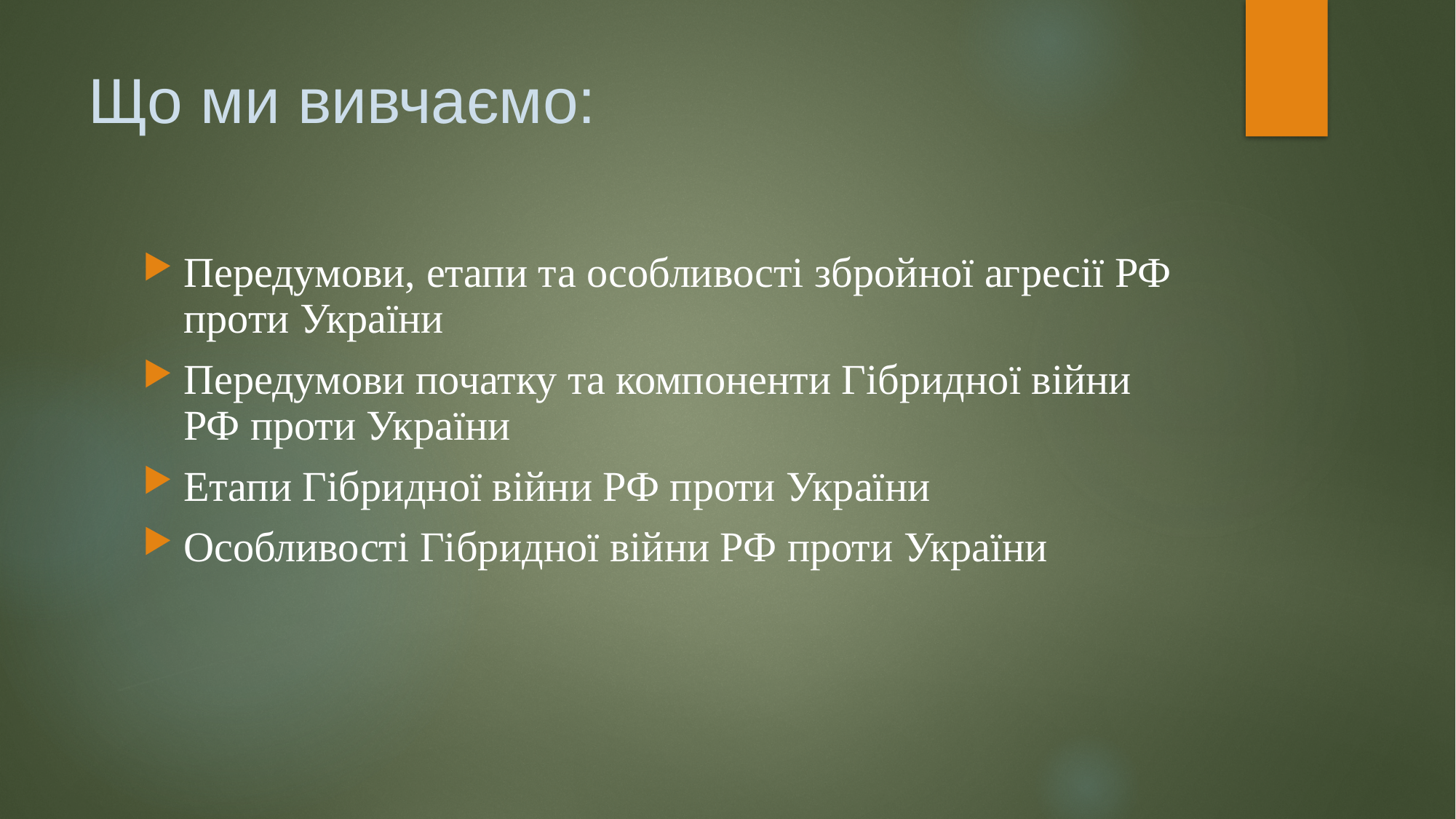

# Що ми вивчаємо:
Передумови, етапи та особливості збройної агресії РФ проти України
Передумови початку та компоненти Гібридної війни РФ проти України
Етапи Гібридної війни РФ проти України
Особливості Гібридної війни РФ проти України